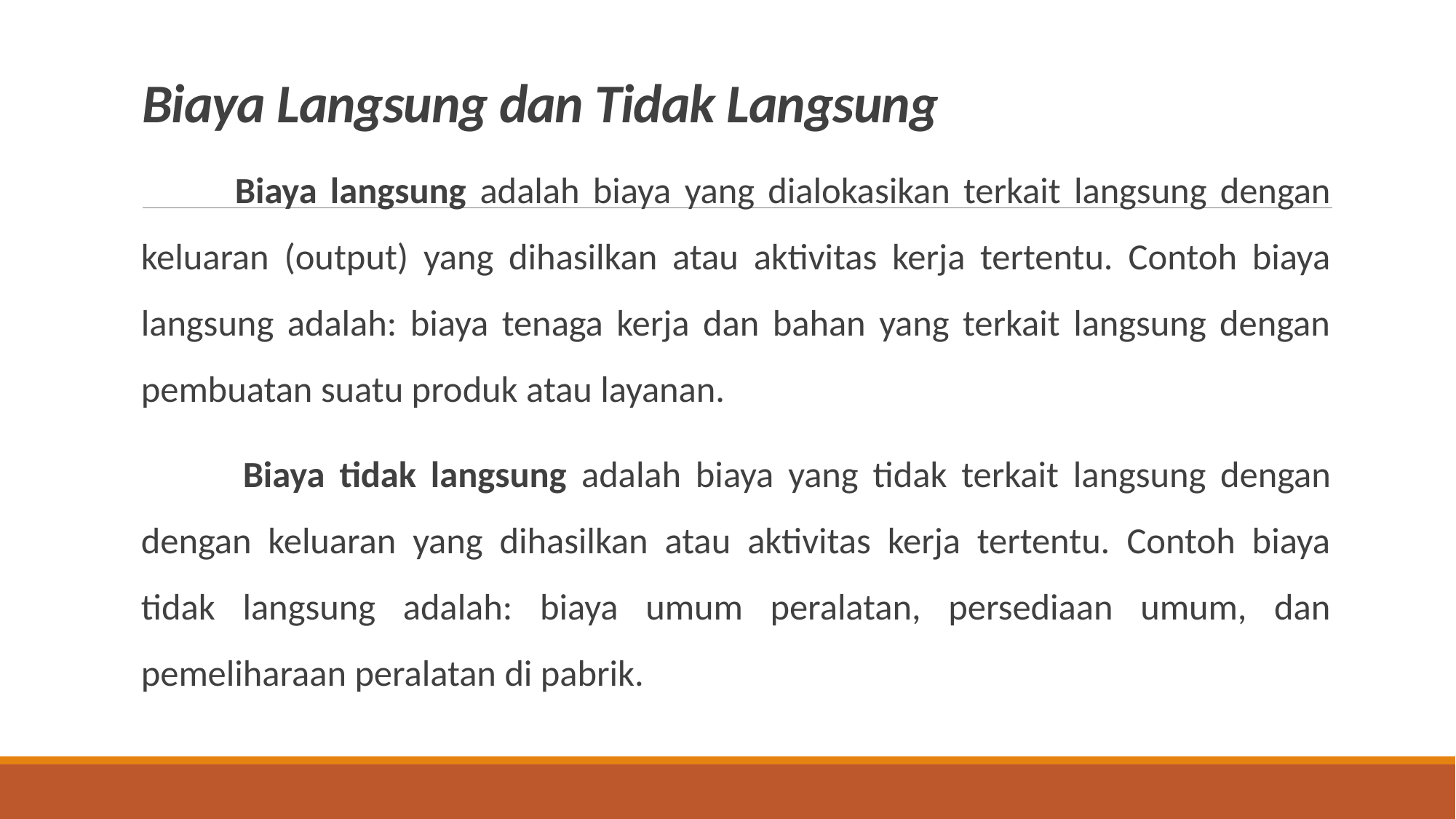

# Biaya Langsung dan Tidak Langsung
       Biaya langsung adalah biaya yang dialokasikan terkait langsung dengan keluaran (output) yang dihasilkan atau aktivitas kerja tertentu. Contoh biaya langsung adalah: biaya tenaga kerja dan bahan yang terkait langsung dengan pembuatan suatu produk atau layanan.
       Biaya tidak langsung adalah biaya yang tidak terkait langsung dengan dengan keluaran yang dihasilkan atau aktivitas kerja tertentu. Contoh biaya tidak langsung adalah: biaya umum peralatan, persediaan umum, dan pemeliharaan peralatan di pabrik.